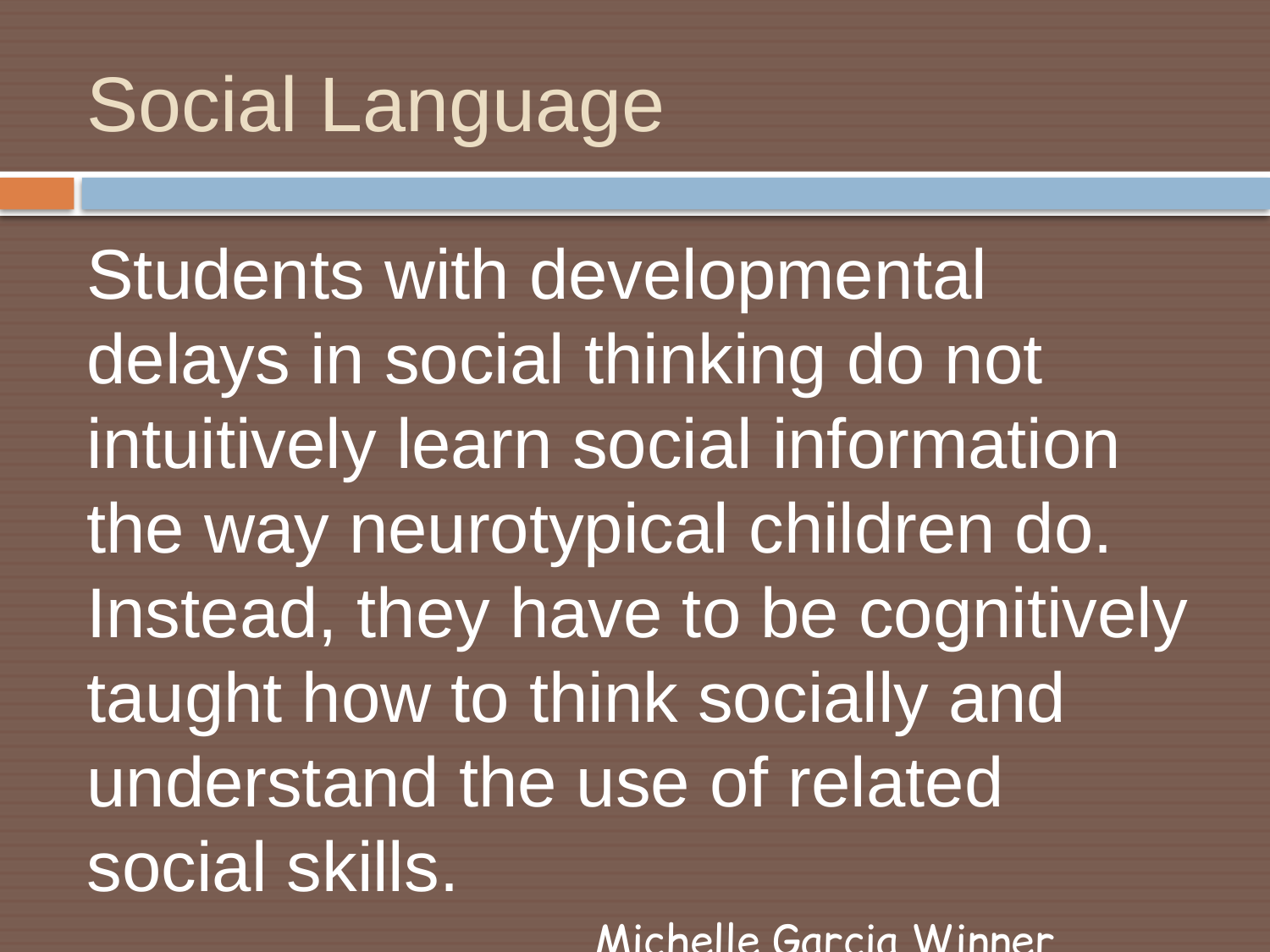

# Social Language
Students with developmental delays in social thinking do not intuitively learn social information the way neurotypical children do. Instead, they have to be cognitively taught how to think socially and understand the use of related social skills.
Michelle Garcia Winner